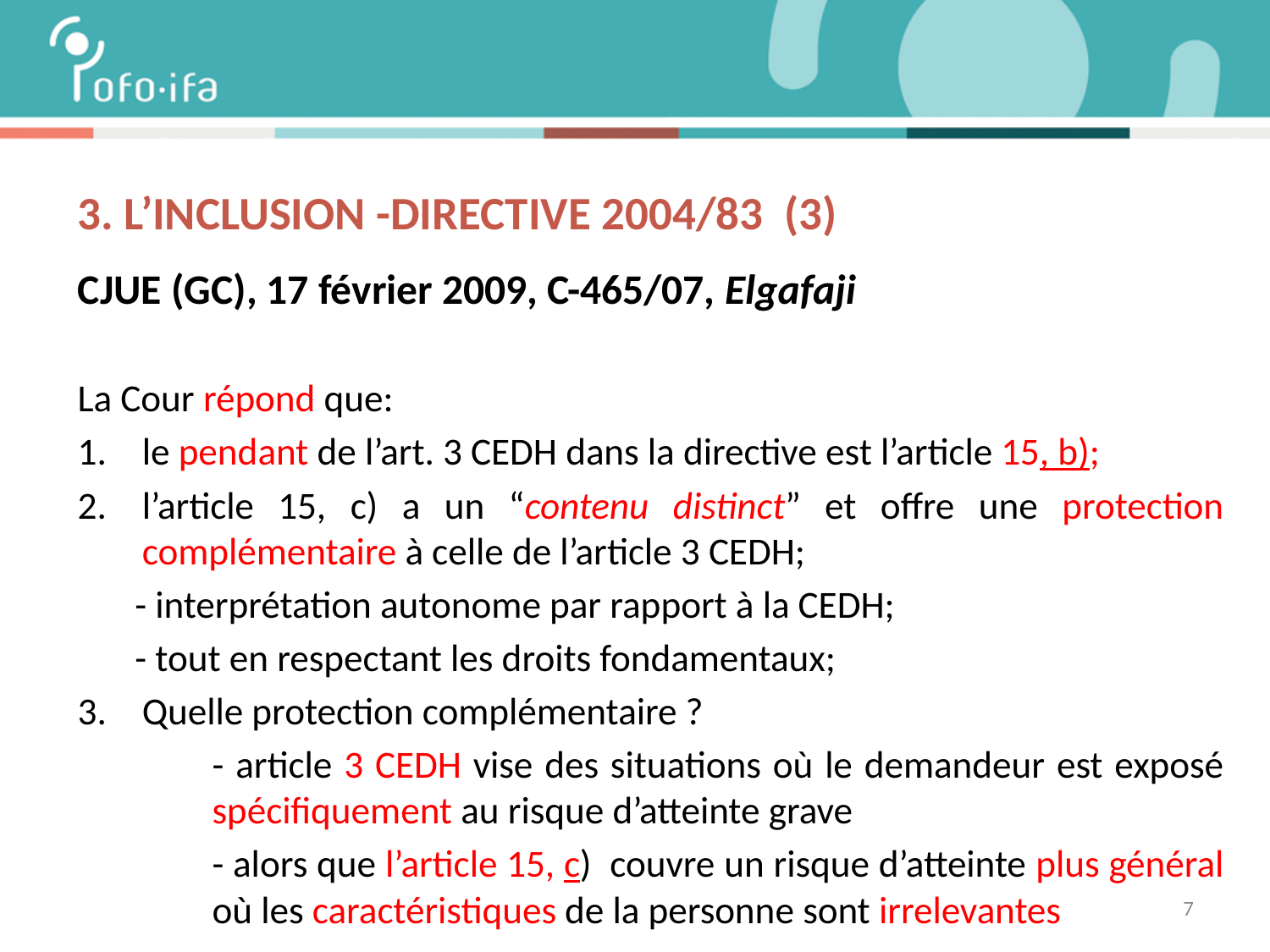

# 3. L’inclusiON -directive 2004/83  (3)
CJUE (GC), 17 février 2009, C-465/07, Elgafaji

La Cour répond que:
le pendant de l’art. 3 CEDH dans la directive est l’article 15, b);
l’article 15, c) a un “contenu distinct” et offre une protection complémentaire à celle de l’article 3 CEDH;
	- interprétation autonome par rapport à la CEDH;
	- tout en respectant les droits fondamentaux;
Quelle protection complémentaire ?
	- article 3 CEDH vise des situations où le demandeur est exposé spécifiquement au risque d’atteinte grave
	- alors que l’article 15, c)  couvre un risque d’atteinte plus général où les caractéristiques de la personne sont irrelevantes

7